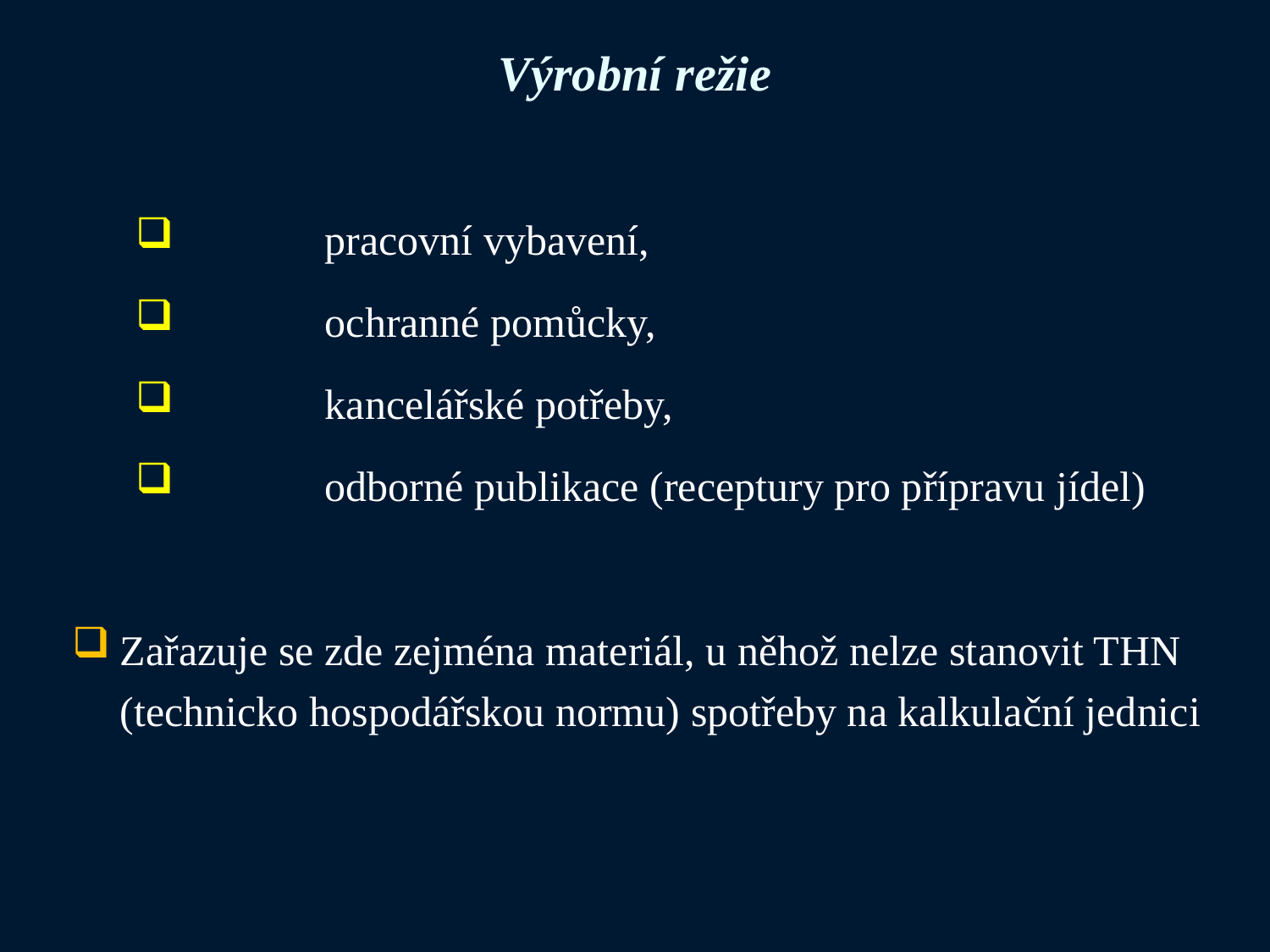

# Výrobní režie
	pracovní vybavení,
	ochranné pomůcky,
	kancelářské potřeby,
	odborné publikace (receptury pro přípravu jídel)

Zařazuje se zde zejména materiál, u něhož nelze stanovit THN (technicko hospodářskou normu) spotřeby na kalkulační jednici